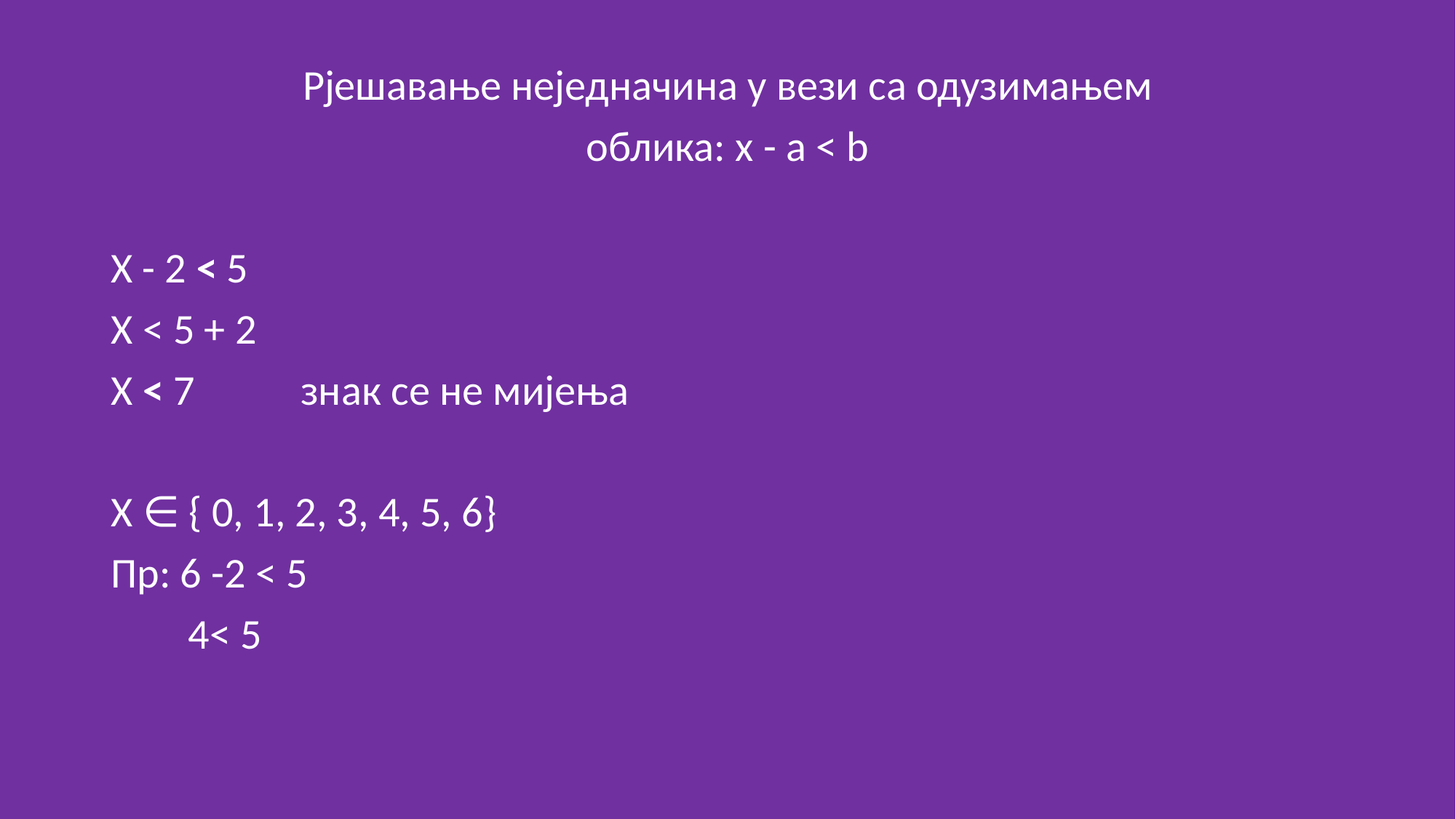

Рјешавање неједначина у вези са одузимањем
облика: x - а < b

X - 2 < 5
X < 5 + 2
X < 7           знак се не мијења

X ∈ { 0, 1, 2, 3, 4, 5, 6}
Пр: 6 -2 < 5
        4< 5